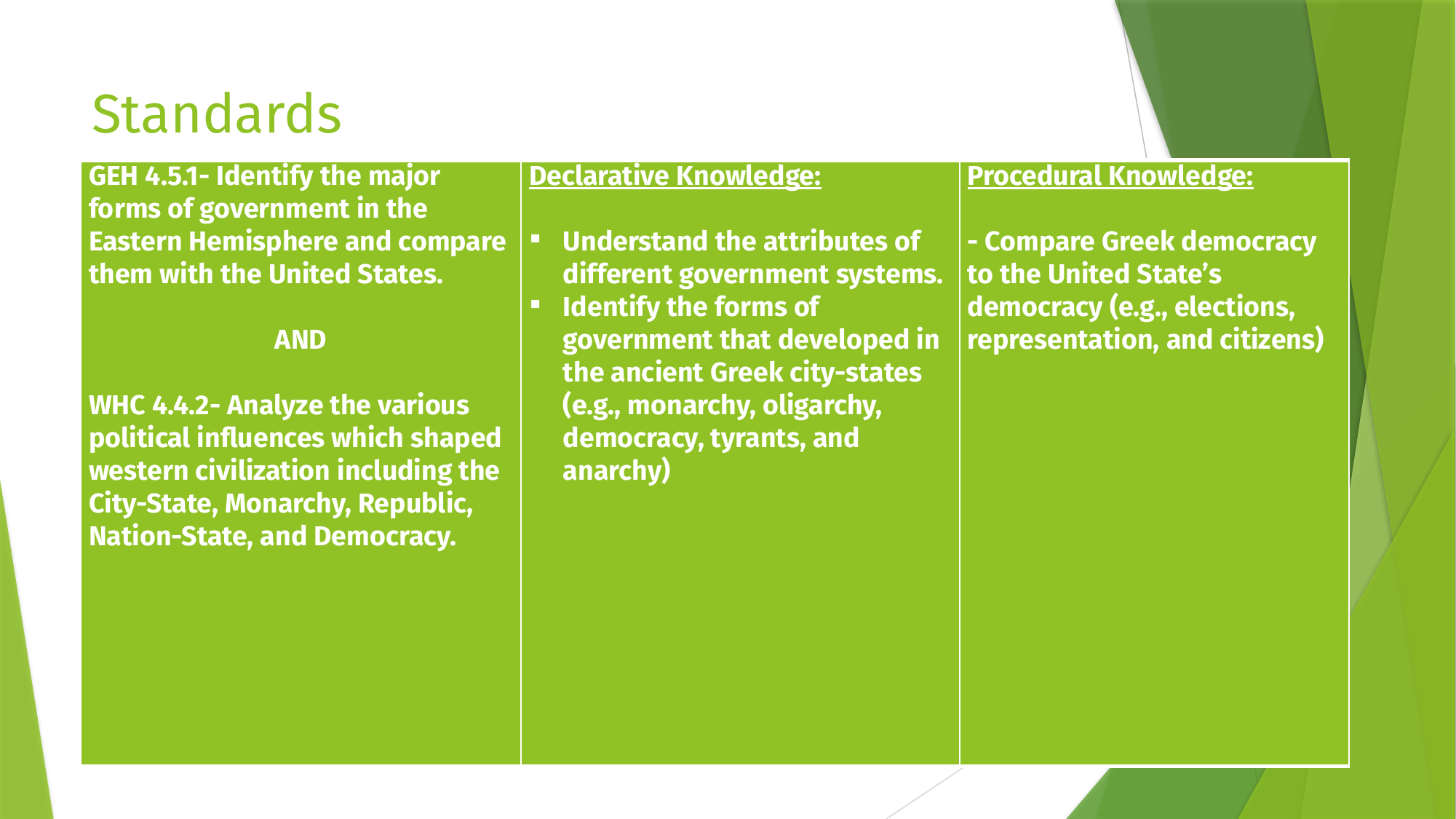

# Standards
| GEH 4.5.1- Identify the major forms of government in the Eastern Hemisphere and compare them with the United States. AND WHC 4.4.2- Analyze the various political influences which shaped western civilization including the City-State, Monarchy, Republic, Nation-State, and Democracy. | Declarative Knowledge: Understand the attributes of different government systems. Identify the forms of government that developed in the ancient Greek city-states (e.g., monarchy, oligarchy, democracy, tyrants, and anarchy) | Procedural Knowledge: - Compare Greek democracy to the United State’s democracy (e.g., elections, representation, and citizens) |
| --- | --- | --- |